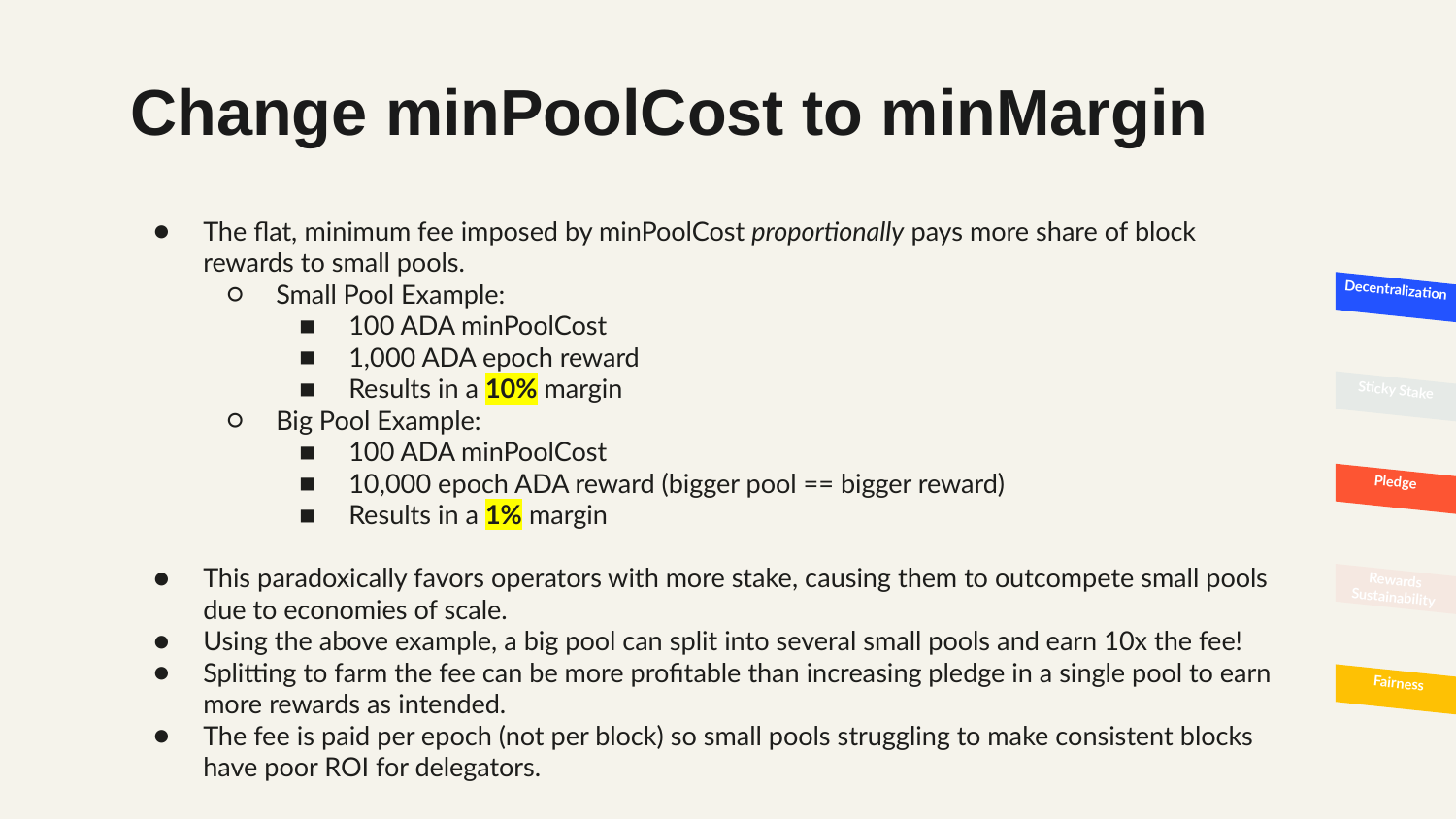

# Change minPoolCost to minMargin
The flat, minimum fee imposed by minPoolCost proportionally pays more share of block rewards to small pools.
Small Pool Example:
100 ADA minPoolCost
1,000 ADA epoch reward
Results in a 10% margin
Big Pool Example:
100 ADA minPoolCost
10,000 epoch ADA reward (bigger pool == bigger reward)
Results in a 1% margin

This paradoxically favors operators with more stake, causing them to outcompete small pools due to economies of scale.
Using the above example, a big pool can split into several small pools and earn 10x the fee!
Splitting to farm the fee can be more profitable than increasing pledge in a single pool to earn more rewards as intended.
The fee is paid per epoch (not per block) so small pools struggling to make consistent blocks have poor ROI for delegators.

Decentralization

Sticky Stake

Pledge

Rewards Sustainability

Fairness